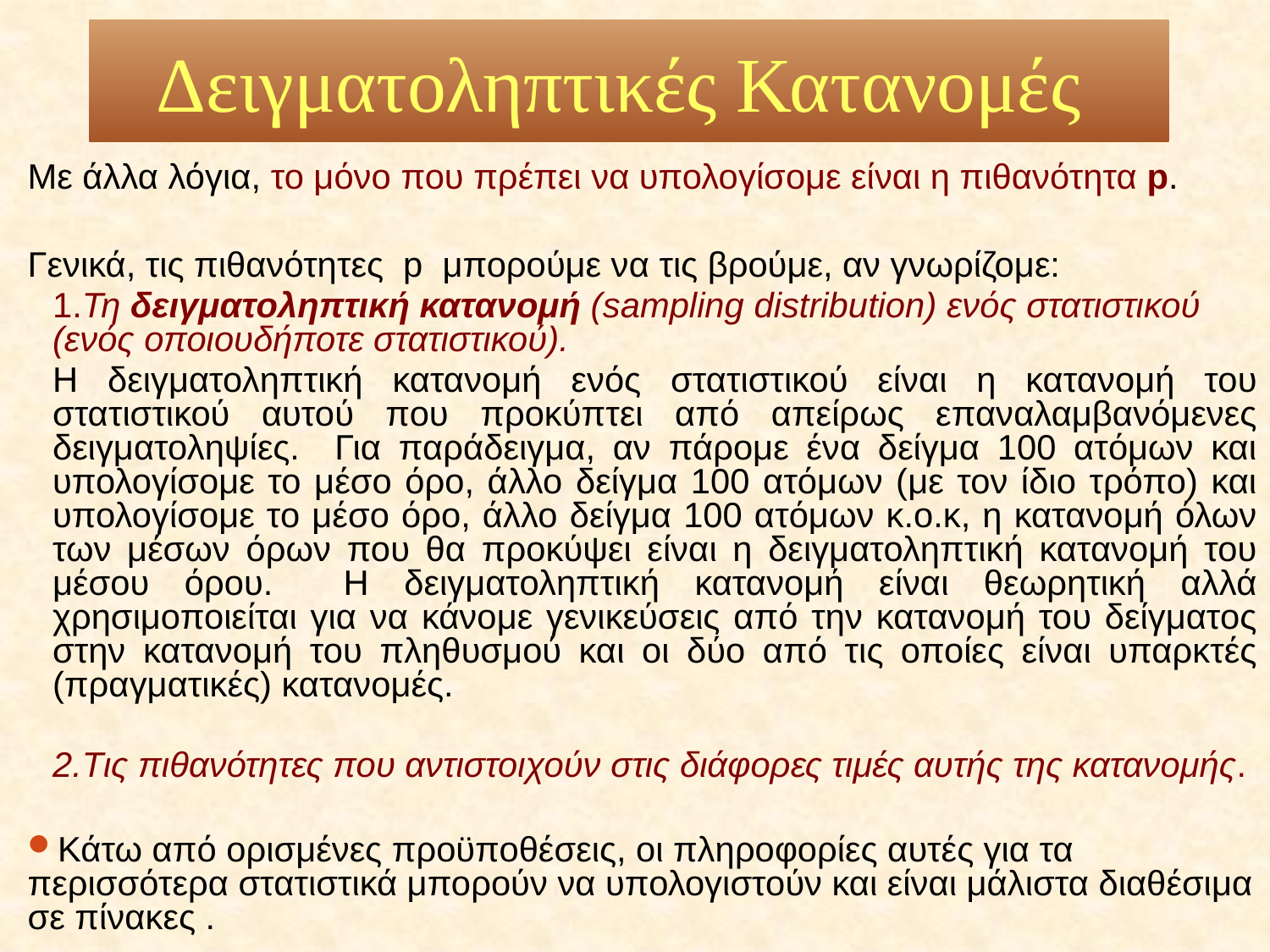

Δειγματοληπτικές Κατανομές
Με άλλα λόγια, το μόνο που πρέπει να υπολογίσομε είναι η πιθανότητα p.

Γενικά, τις πιθανότητες  p  μπορούμε να τις βρούμε, αν γνωρίζομε:
1.Τη δειγματοληπτική κατανομή (sampling distribution) ενός στατιστικού (ενός οποιουδήποτε στατιστικού).
Η δειγματοληπτική κατανομή ενός στατιστικού είναι η κατανομή του στατιστικού αυτού που προκύπτει από απείρως επαναλαμβανόμενες δειγματοληψίες.  Για παράδειγμα, αν πάρομε ένα δείγμα 100 ατόμων και υπολογίσομε το μέσο όρο, άλλο δείγμα 100 ατόμων (με τον ίδιο τρόπο) και υπολογίσομε το μέσο όρο, άλλο δείγμα 100 ατόμων κ.ο.κ, η κατανομή όλων των μέσων όρων που θα προκύψει είναι η δειγματοληπτική κατανομή του μέσου όρου.  Η δειγματοληπτική κατανομή είναι θεωρητική αλλά χρησιμοποιείται για να κάνομε γενικεύσεις από την κατανομή του δείγματος στην κατανομή του πληθυσμού και οι δύο από τις οποίες είναι υπαρκτές (πραγματικές) κατανομές.

2.Τις πιθανότητες που αντιστοιχούν στις διάφορες τιμές αυτής της κατανομής.

Κάτω από ορισμένες προϋποθέσεις, οι πληροφορίες αυτές για τα περισσότερα στατιστικά μπορούν να υπολογιστούν και είναι μάλιστα διαθέσιμα σε πίνακες .
Ι. Μ. Κατσίλλης, ΠΤΔΕ Πανεπιστημίου Πατρών